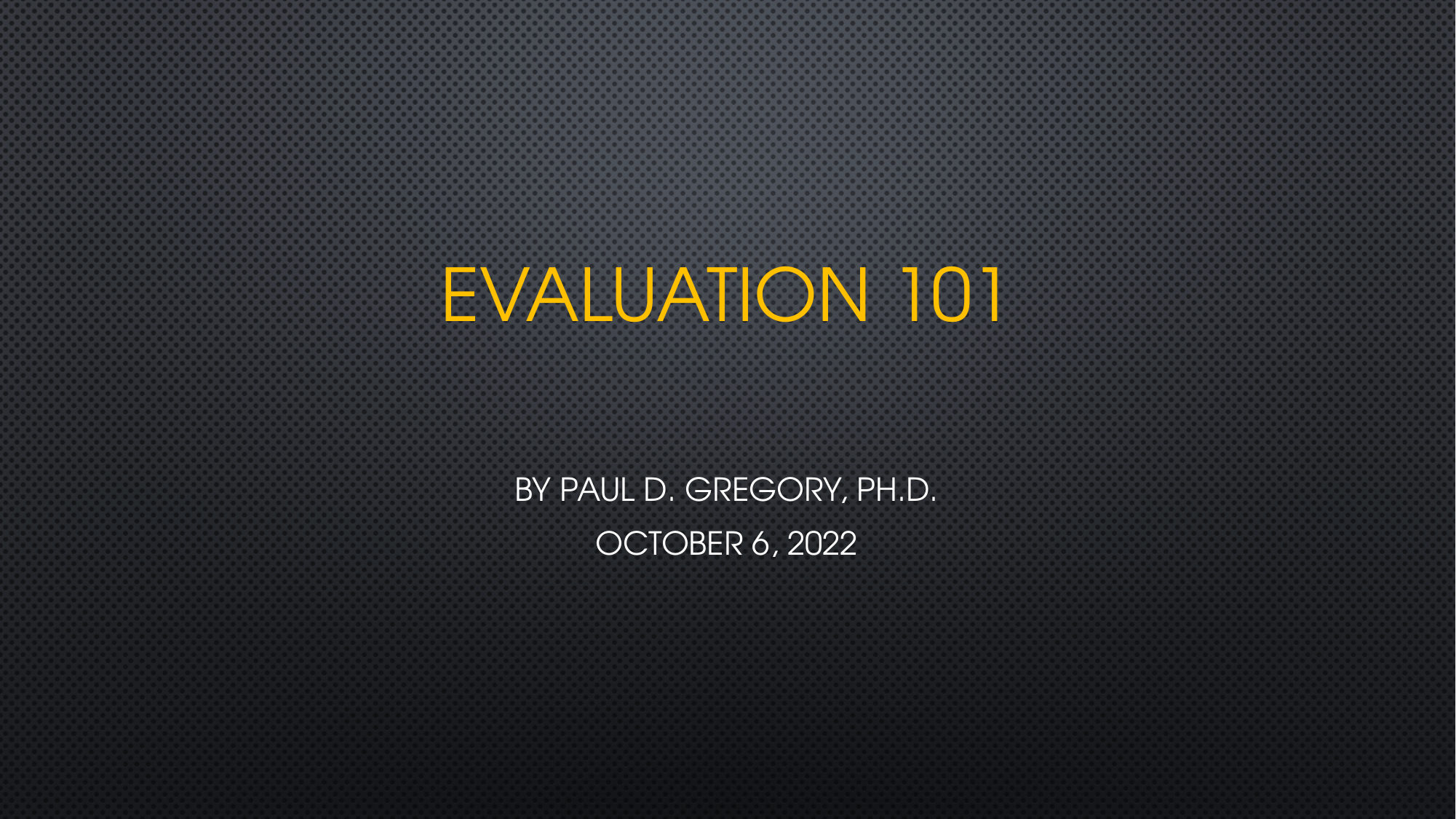

# Evaluation 101
By Paul D. Gregory, Ph.D.
October 6, 2022